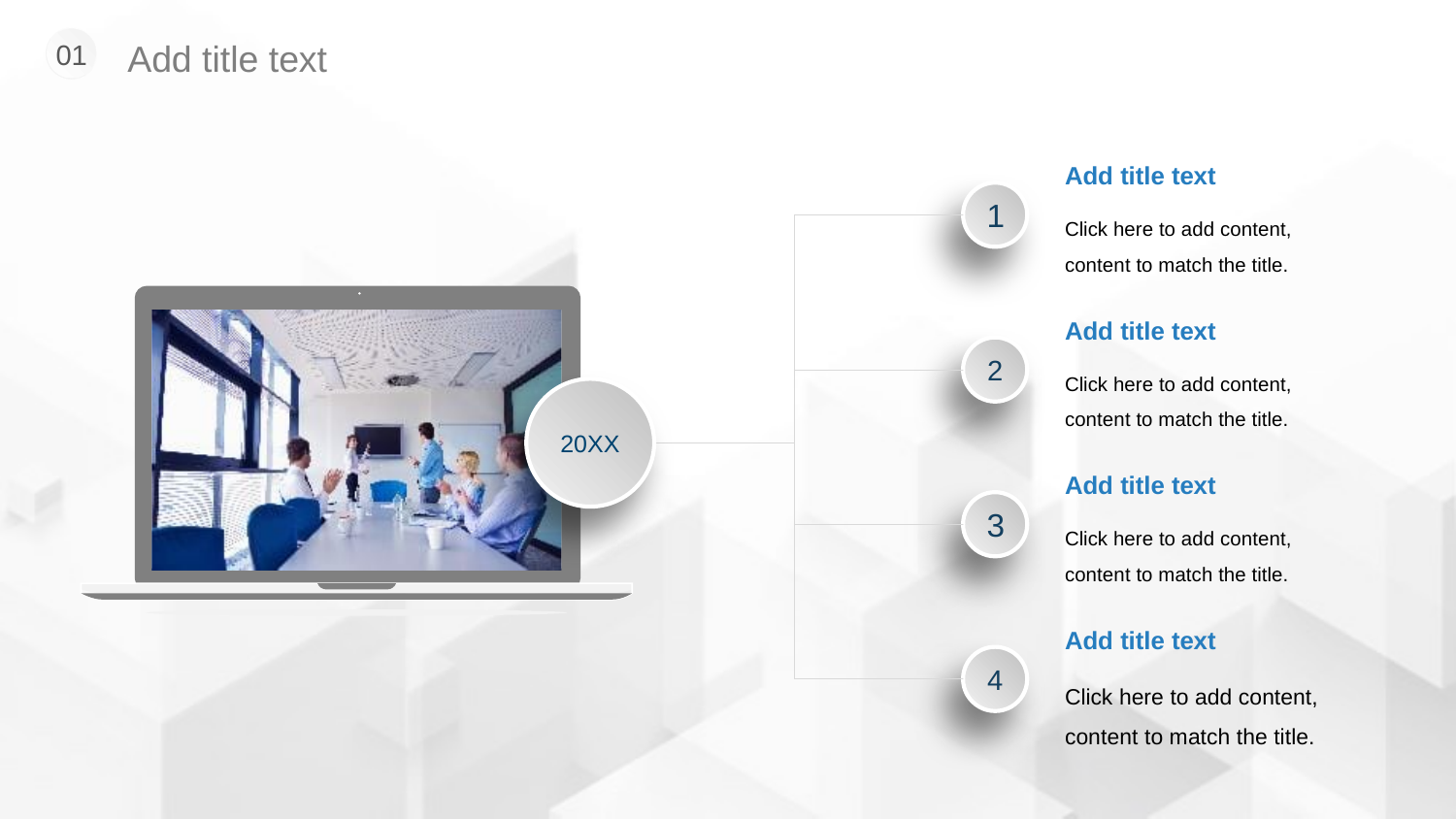

Add title text
01
Add title text
Click here to add content, content to match the title.
1

Add title text
Click here to add content, content to match the title.
2
20XX
Add title text
Click here to add content, content to match the title.
3

Add title text
Click here to add content, content to match the title.
4